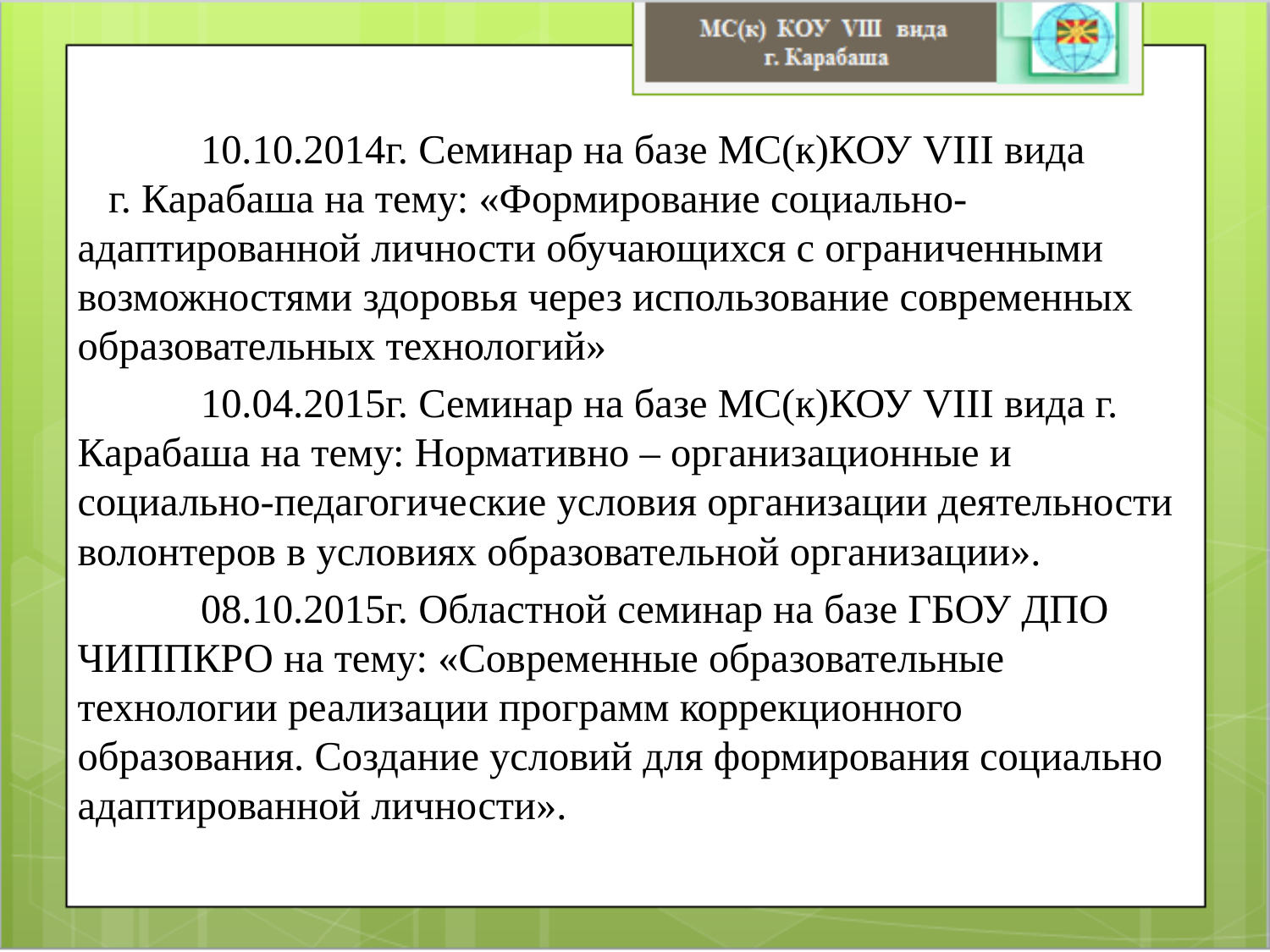

10.10.2014г. Семинар на базе МС(к)КОУ VIII вида              г. Карабаша на тему: «Формирование социально-адаптированной личности обучающихся с ограниченными возможностями здоровья через использование современных образовательных технологий»
	10.04.2015г. Семинар на базе МС(к)КОУ VIII вида г. Карабаша на тему: Нормативно – организационные и социально-педагогические условия организации деятельности волонтеров в условиях образовательной организации».
	08.10.2015г. Областной семинар на базе ГБОУ ДПО ЧИППКРО на тему: «Современные образовательные технологии реализации программ коррекционного образования. Создание условий для формирования социально адаптированной личности».